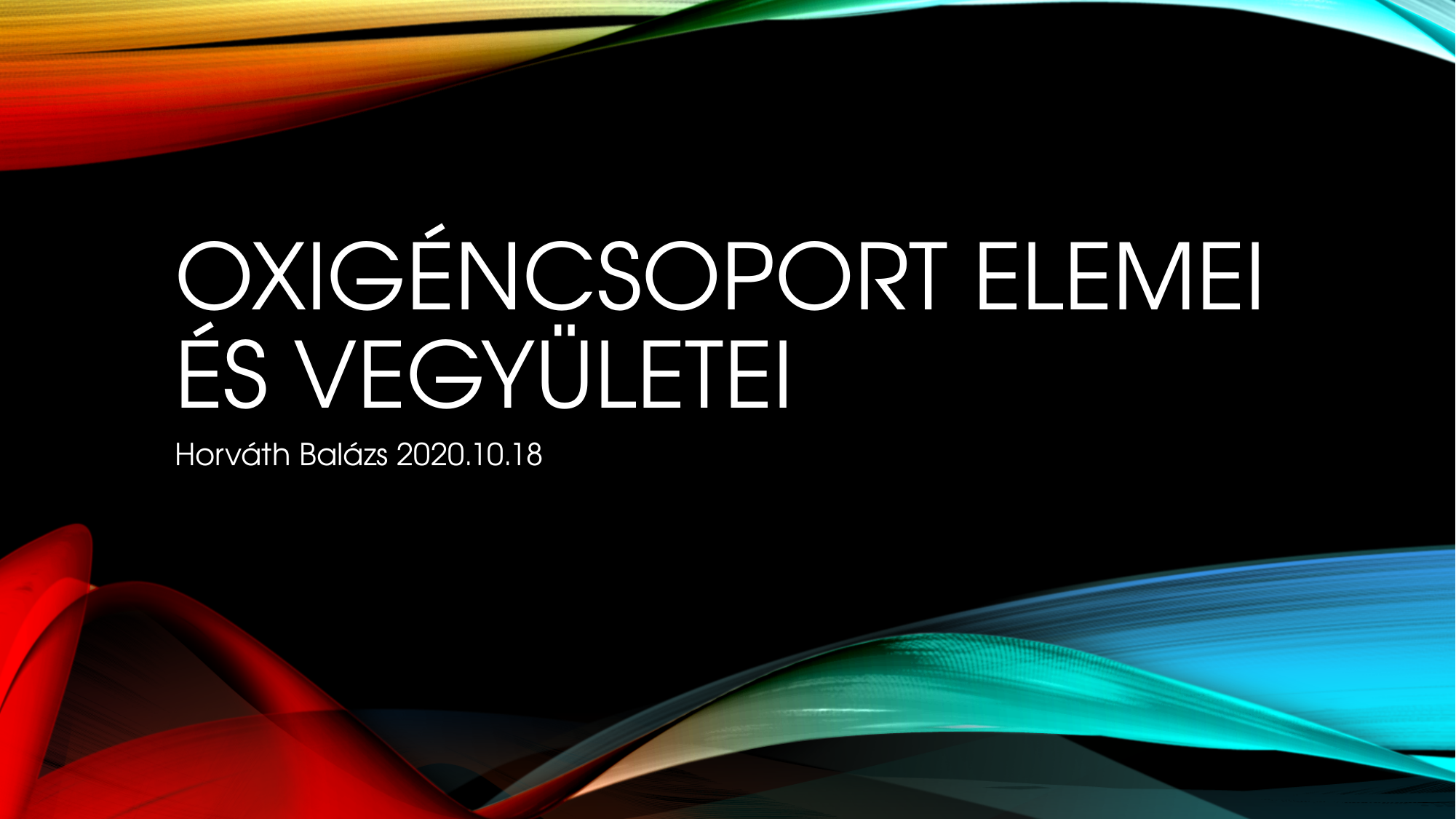

# Oxigéncsoport elemei és vegyületei
Horváth Balázs 2020.10.18